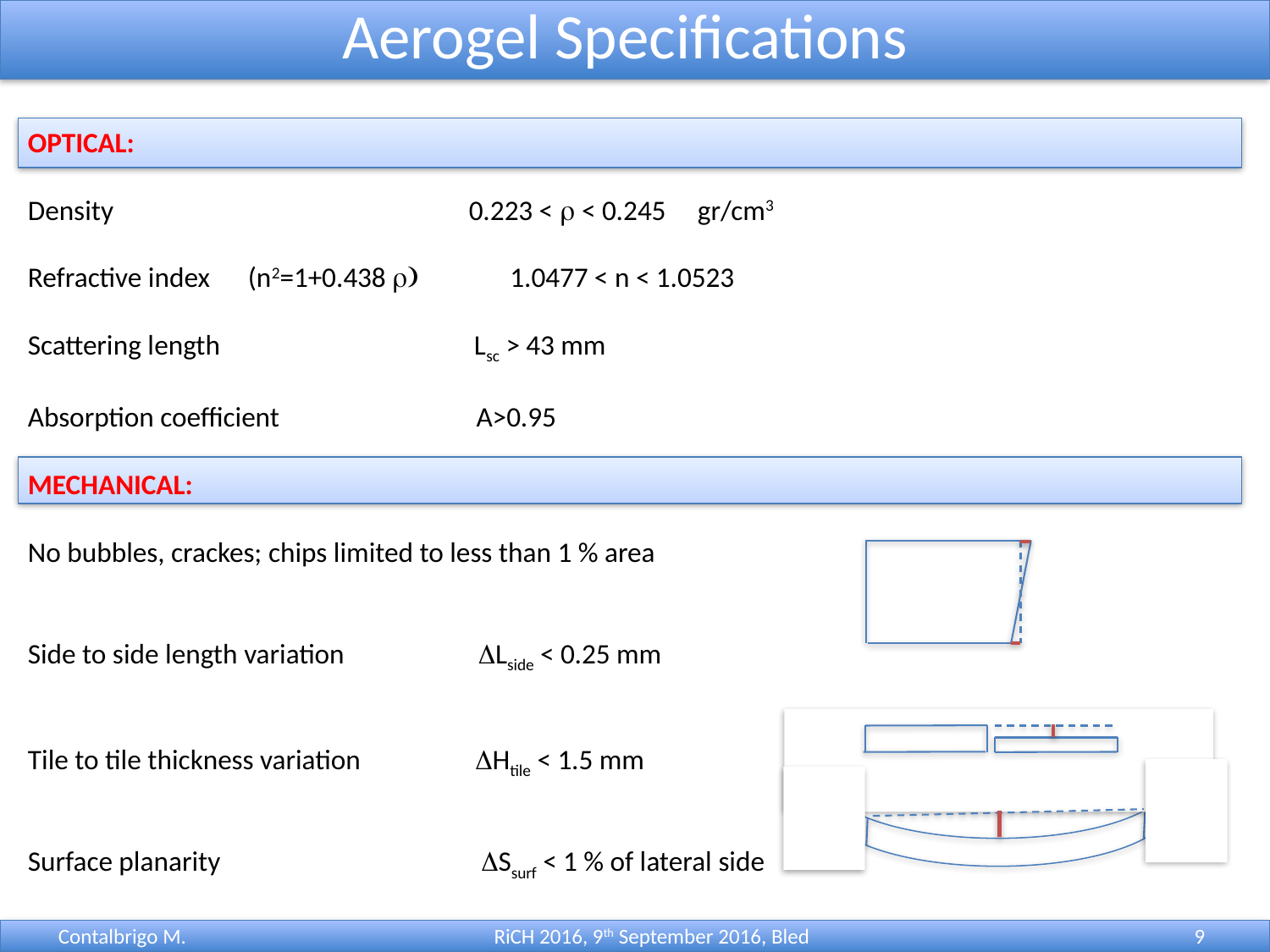

Aerogel Specifications

OPTICAL:

Density                                                        0.223 < ρ < 0.245     gr/cm3

Refractive index      (n2=1+0.438 ρ)       1.0477 < n < 1.0523

Scattering length                                        Lsc > 43 mm

Absorption coefficient                               A>0.95

MECHANICAL:

No bubbles, crackes; chips limited to less than 1 % area

Side to side length variation                     ΔLside < 0.25 mm

Tile to tile thickness variation                  ΔHtile < 1.5 mm

Surface planarity                                         ΔSsurf < 1 % of lateral side

RiCH 2016, 9th September 2016, Bled
Contalbrigo M.
9